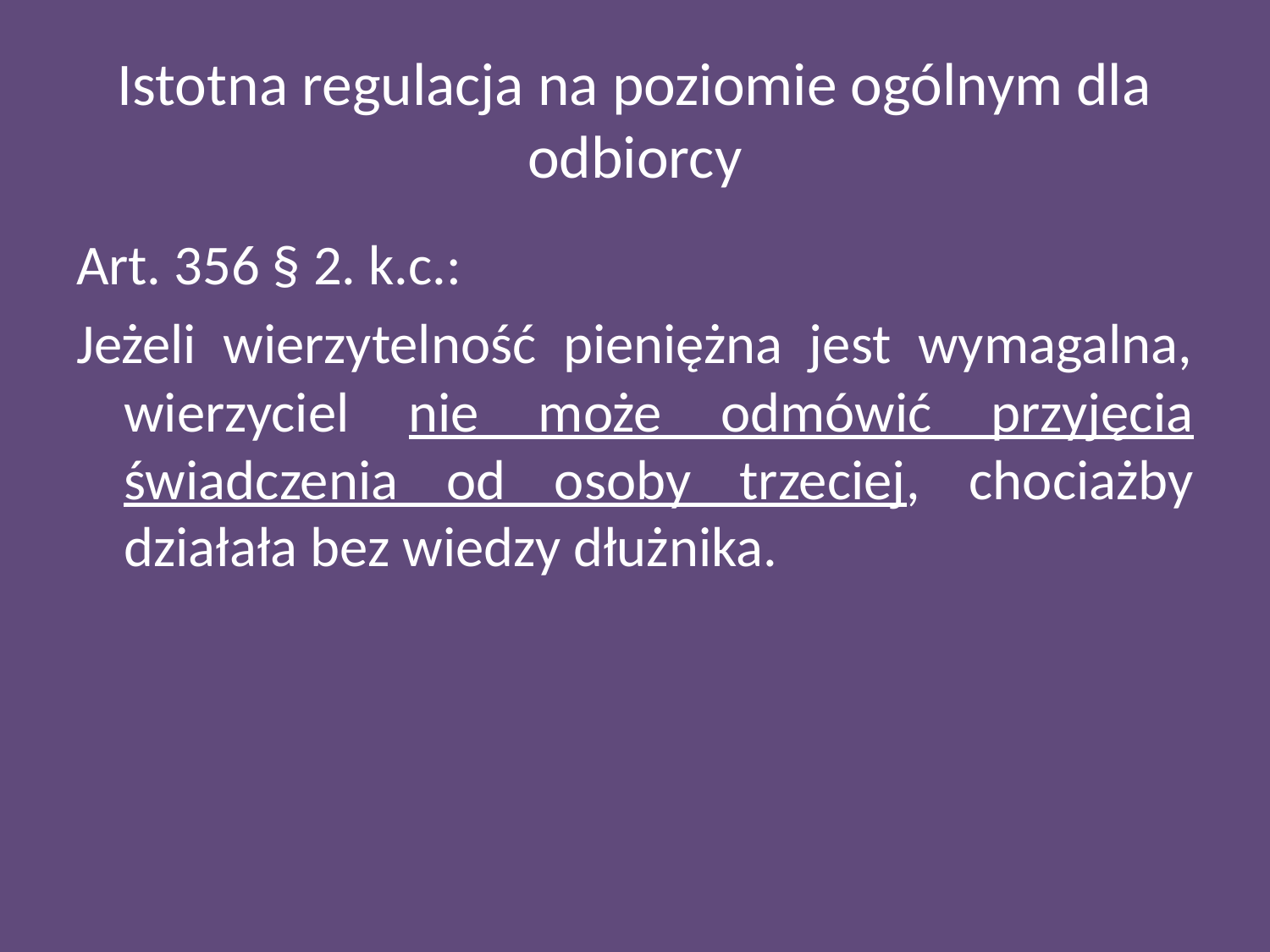

# Istotna regulacja na poziomie ogólnym dla odbiorcy
Art. 356 § 2. k.c.:
Jeżeli wierzytelność pieniężna jest wymagalna, wierzyciel nie może odmówić przyjęcia świadczenia od osoby trzeciej, chociażby działała bez wiedzy dłużnika.